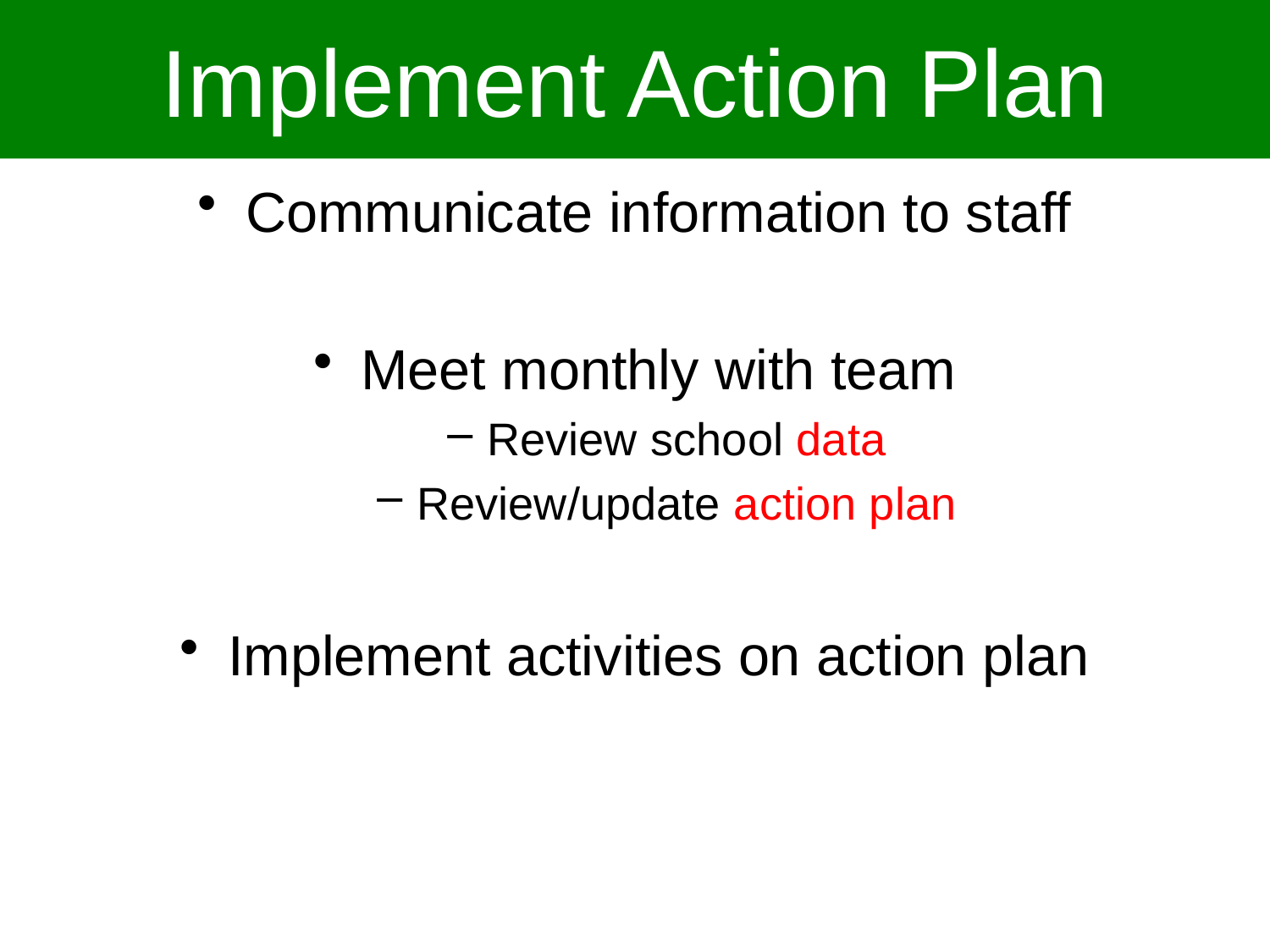

# Implement Action Plan
Communicate information to staff

Meet monthly with team
Review school data
Review/update action plan

Implement activities on action plan